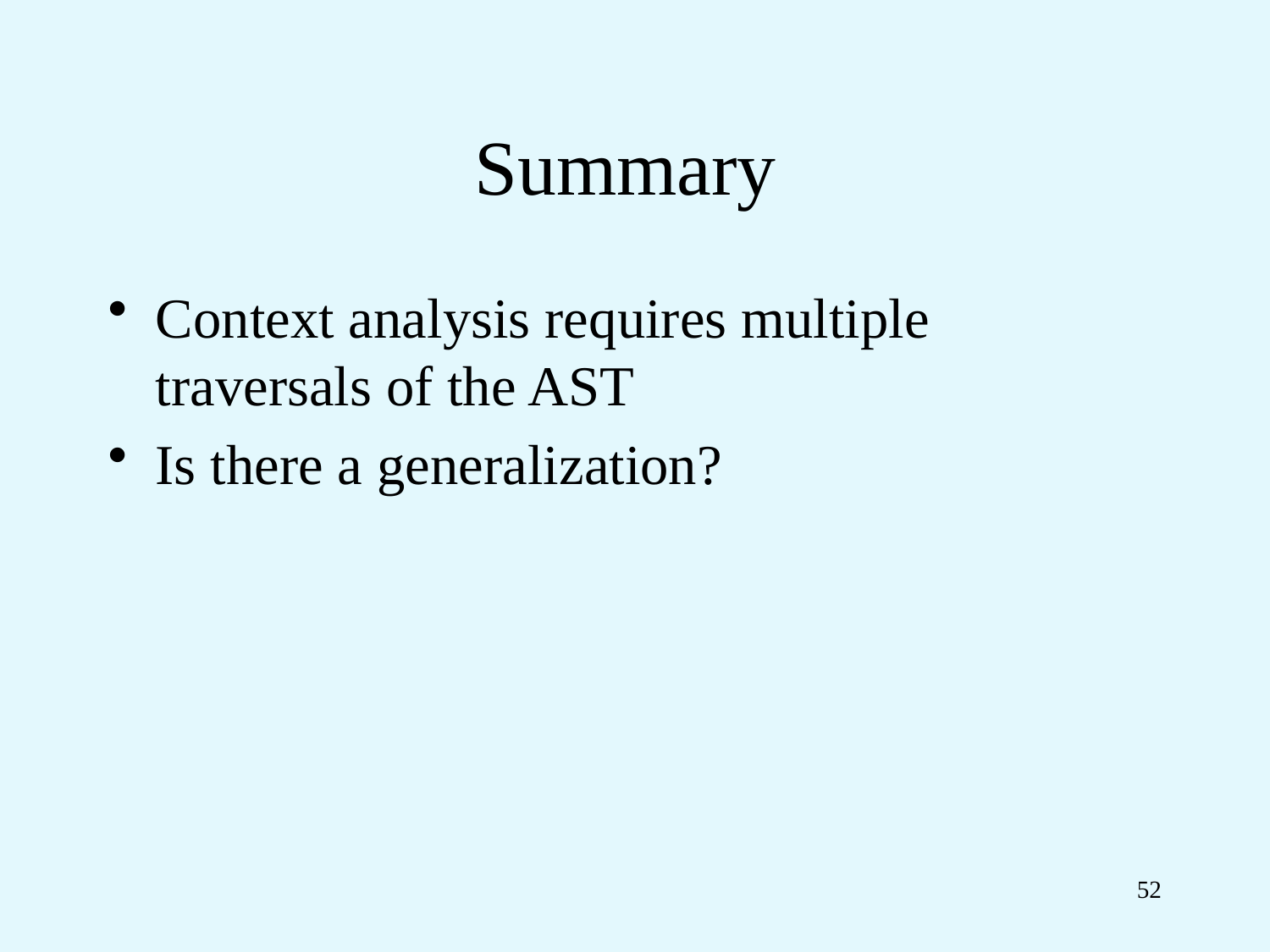

# Summary
Context analysis requires multiple traversals of the AST
Is there a generalization?
52